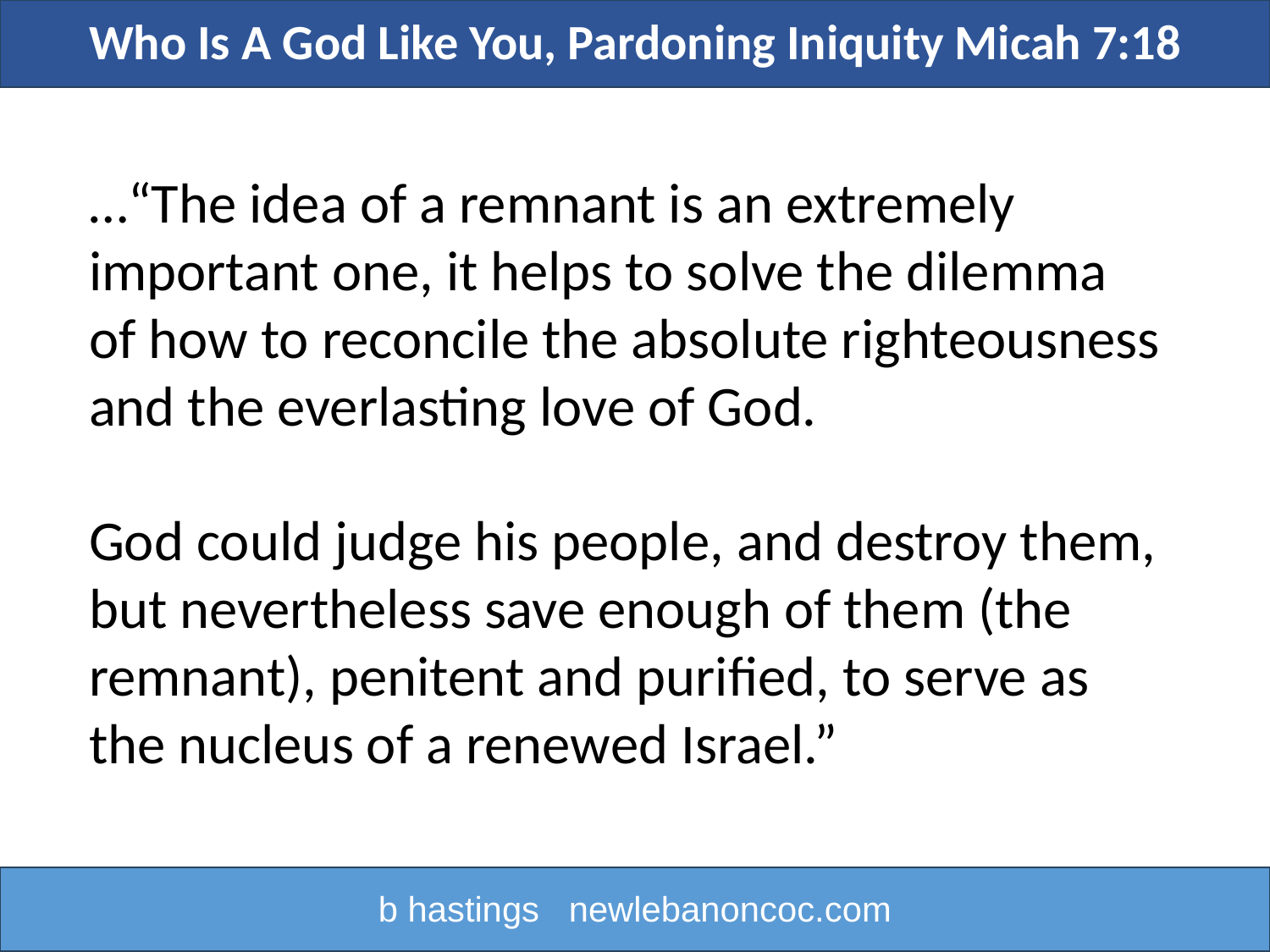

Who Is A God Like You, Pardoning Iniquity Micah 7:18

…“The idea of a remnant is an extremely important one, it helps to solve the dilemma of how to reconcile the absolute righteousness and the everlasting love of God.

God could judge his people, and destroy them, but nevertheless save enough of them (the remnant), penitent and purified, to serve as the nucleus of a renewed Israel.”

b hastings   newlebanoncoc.com